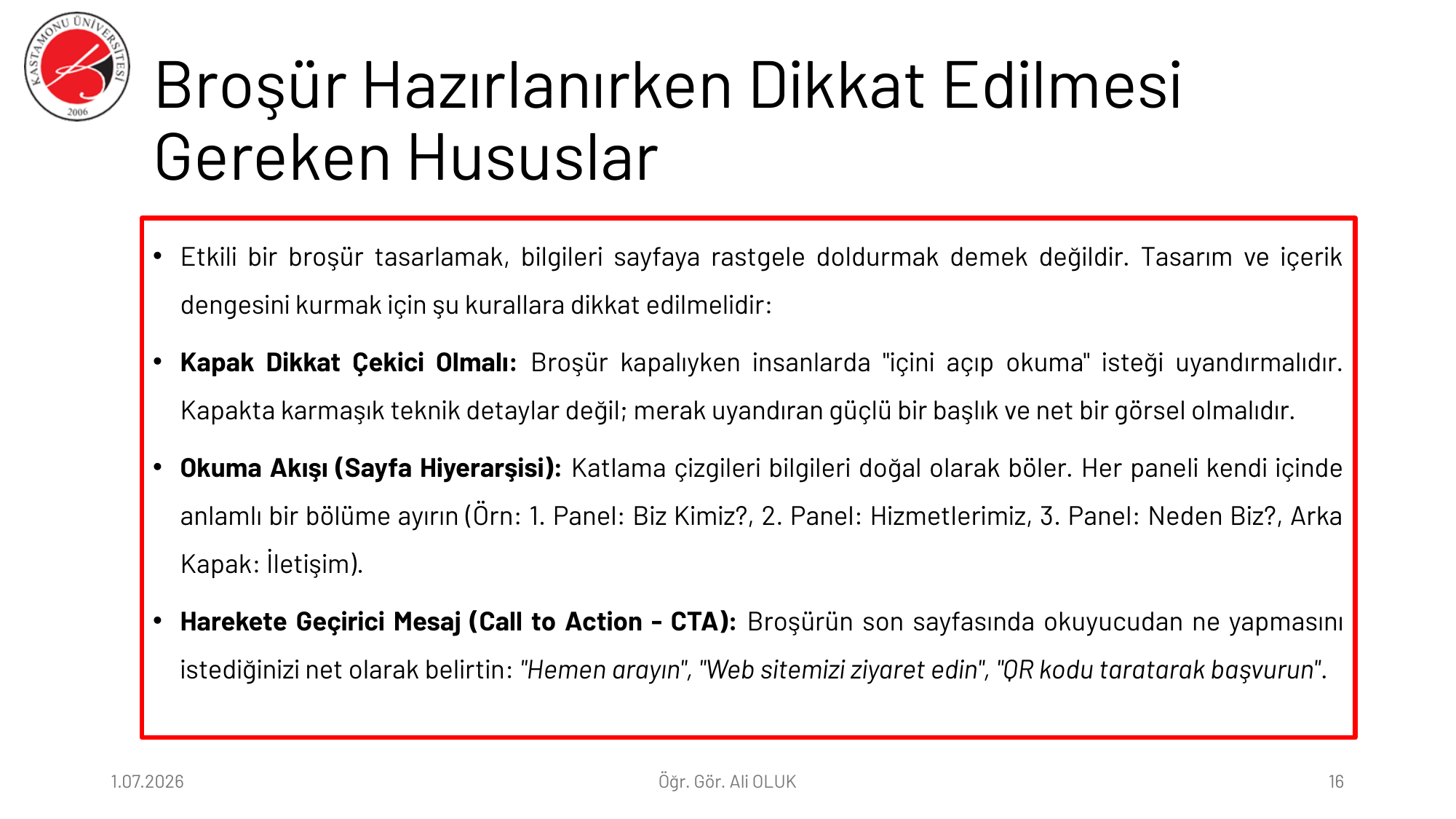

# Broşür Hazırlanırken Dikkat Edilmesi Gereken Hususlar
Etkili bir broşür tasarlamak, bilgileri sayfaya rastgele doldurmak demek değildir. Tasarım ve içerik dengesini kurmak için şu kurallara dikkat edilmelidir:
Kapak Dikkat Çekici Olmalı: Broşür kapalıyken insanlarda "içini açıp okuma" isteği uyandırmalıdır. Kapakta karmaşık teknik detaylar değil; merak uyandıran güçlü bir başlık ve net bir görsel olmalıdır.
Okuma Akışı (Sayfa Hiyerarşisi): Katlama çizgileri bilgileri doğal olarak böler. Her paneli kendi içinde anlamlı bir bölüme ayırın (Örn: 1. Panel: Biz Kimiz?, 2. Panel: Hizmetlerimiz, 3. Panel: Neden Biz?, Arka Kapak: İletişim).
Harekete Geçirici Mesaj (Call to Action - CTA): Broşürün son sayfasında okuyucudan ne yapmasını istediğinizi net olarak belirtin: "Hemen arayın", "Web sitemizi ziyaret edin", "QR kodu taratarak başvurun".
1.07.2026
Öğr. Gör. Ali OLUK
16